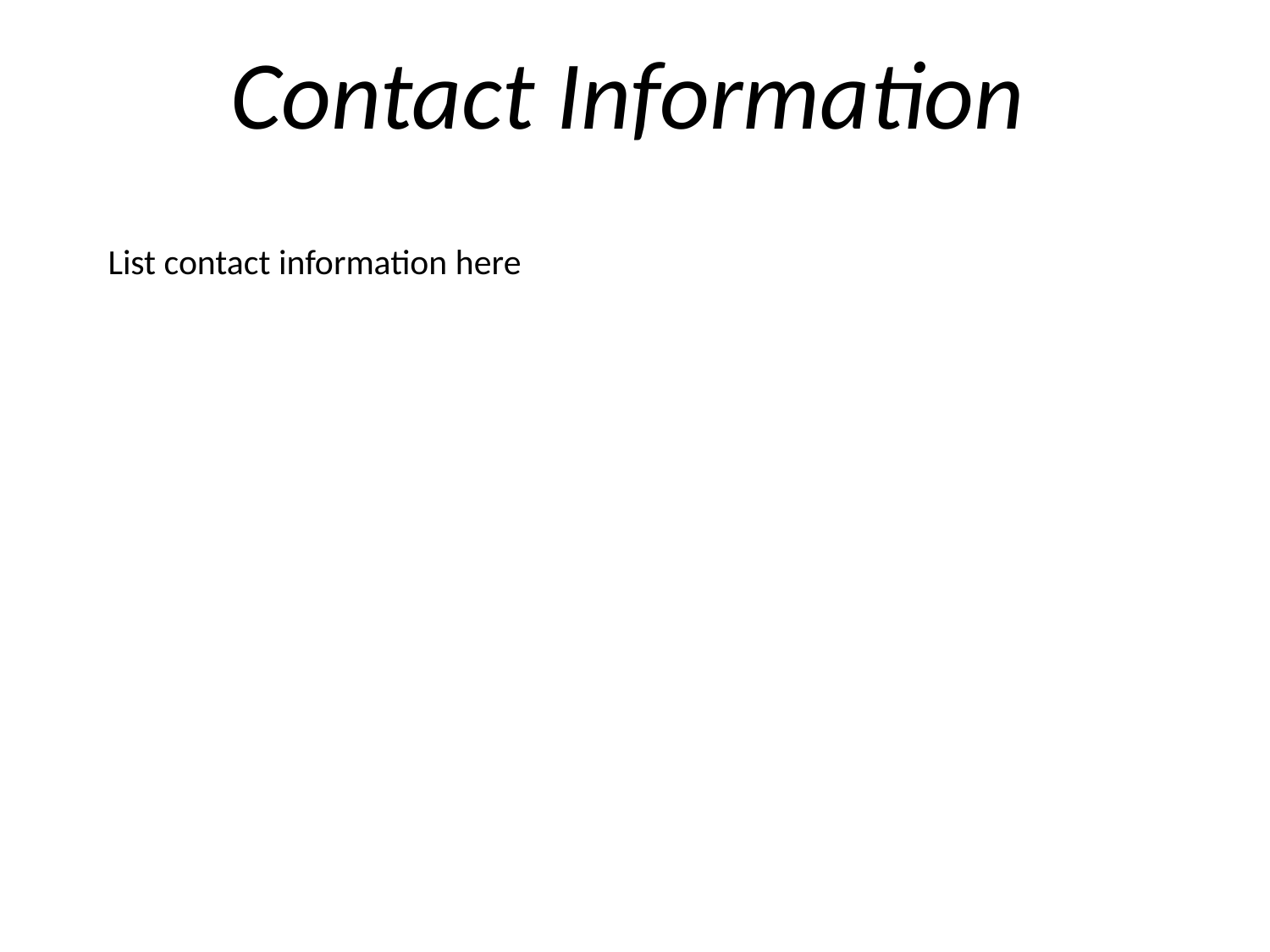

# Contact Information
List contact information here